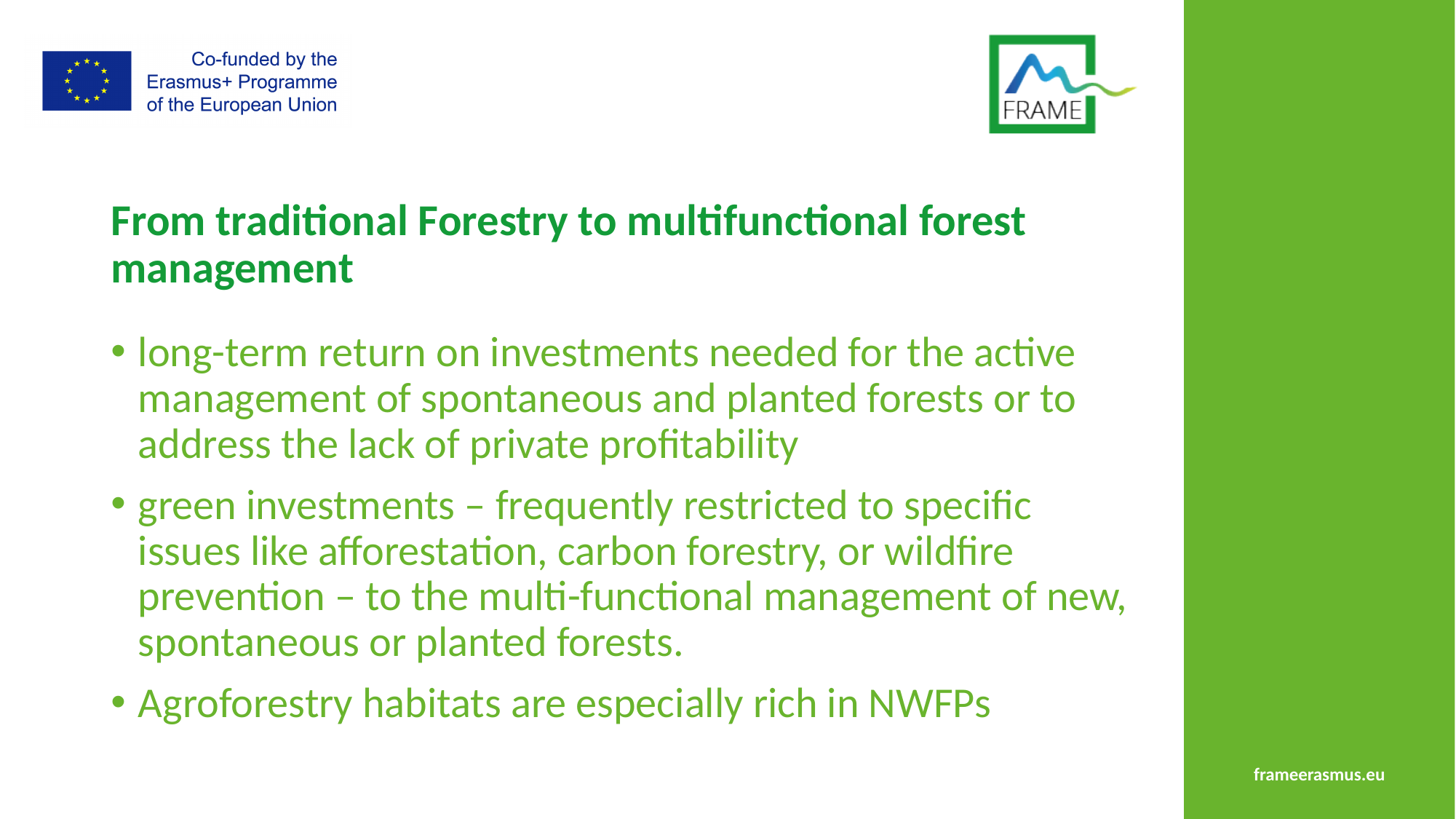

# From traditional Forestry to multifunctional forest management
long-term return on investments needed for the active management of spontaneous and planted forests or to address the lack of private profitability
green investments – frequently restricted to specific issues like afforestation, carbon forestry, or wildfire prevention – to the multi-functional management of new, spontaneous or planted forests.
Agroforestry habitats are especially rich in NWFPs